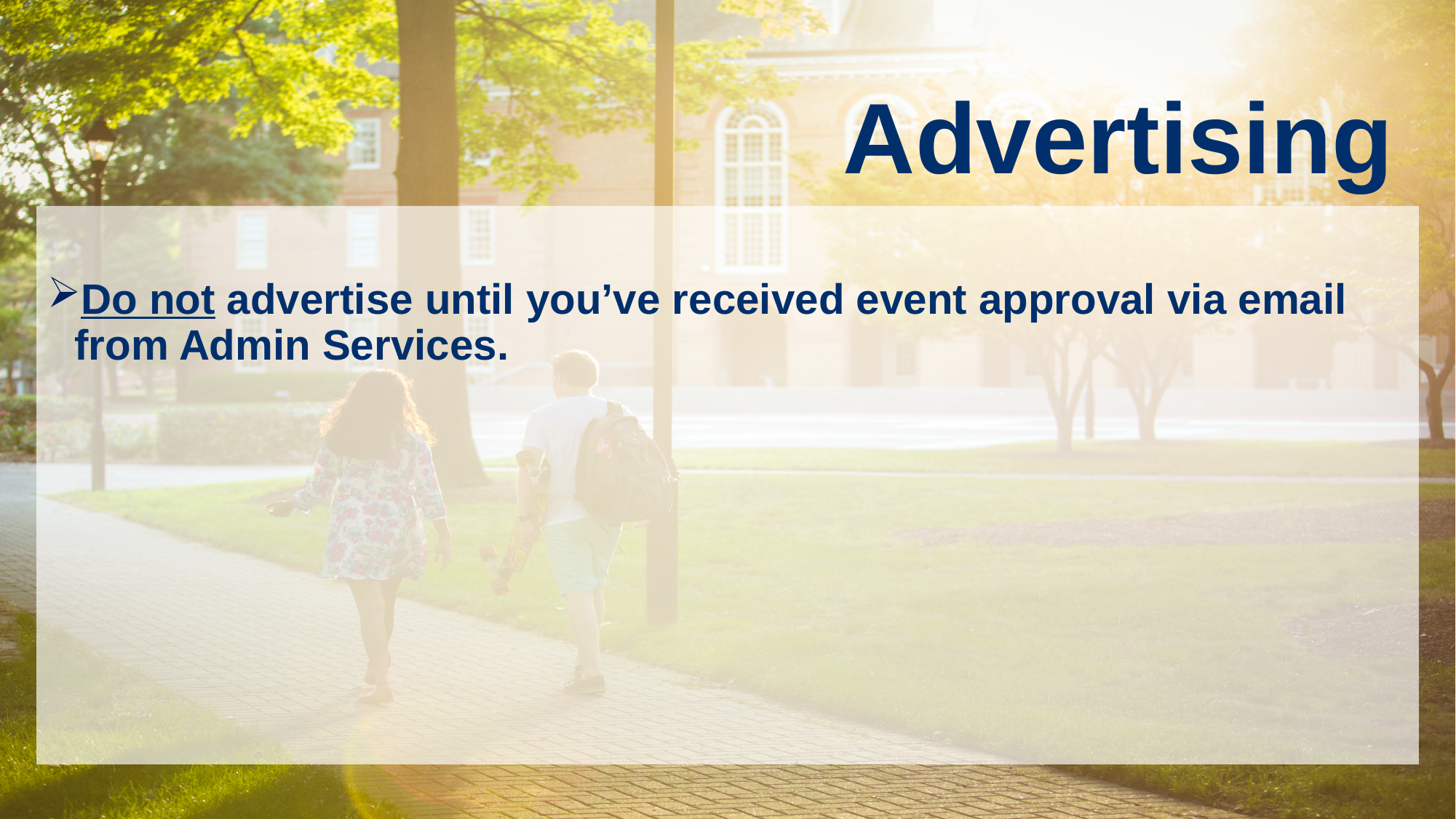

Advertising

Do not advertise until you’ve received event approval via email from Admin Services.